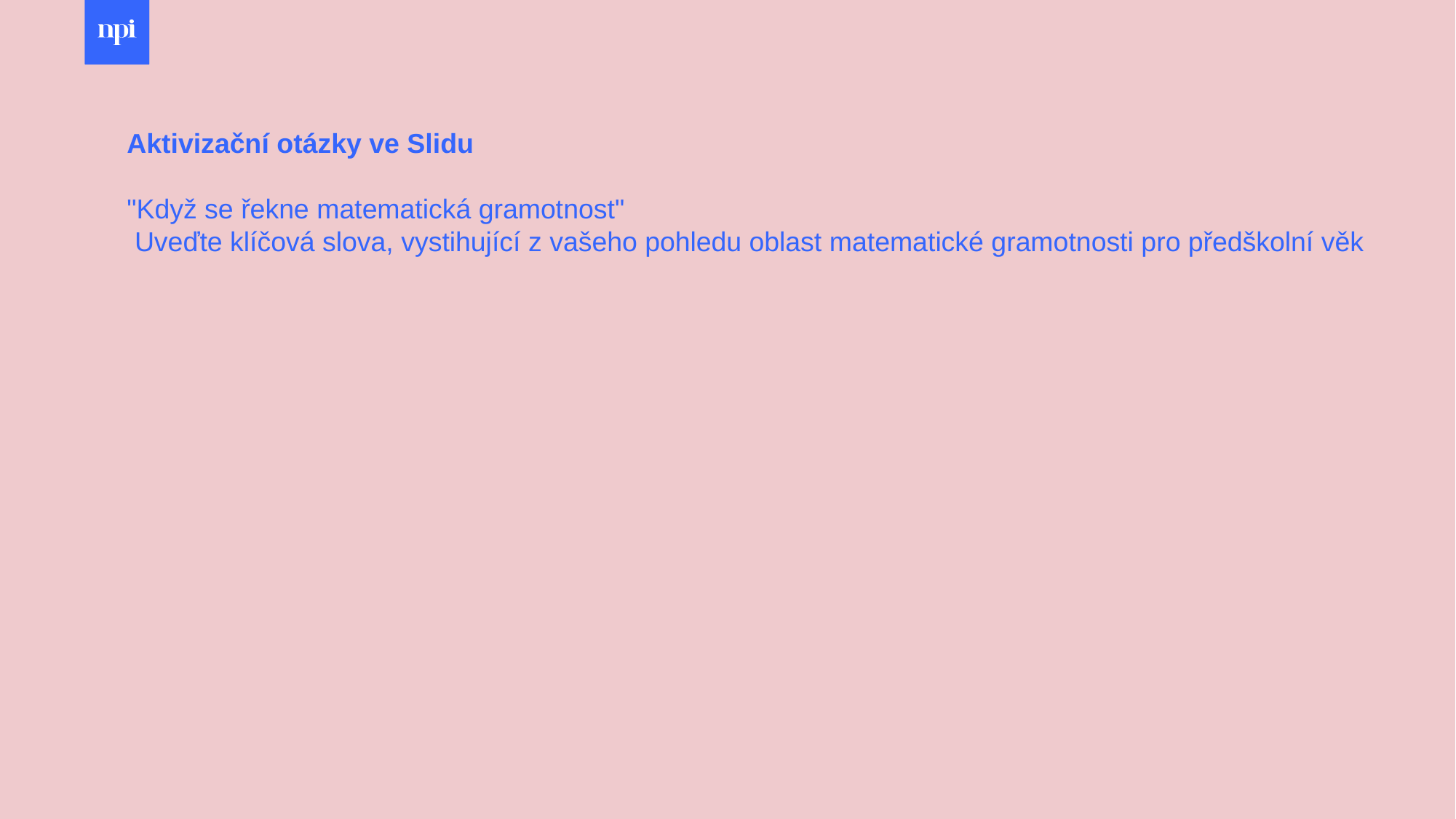

Aktivizační otázky ve Slidu

"Když se řekne matematická gramotnost"
 Uveďte klíčová slova, vystihující z vašeho pohledu oblast matematické gramotnosti pro předškolní věk